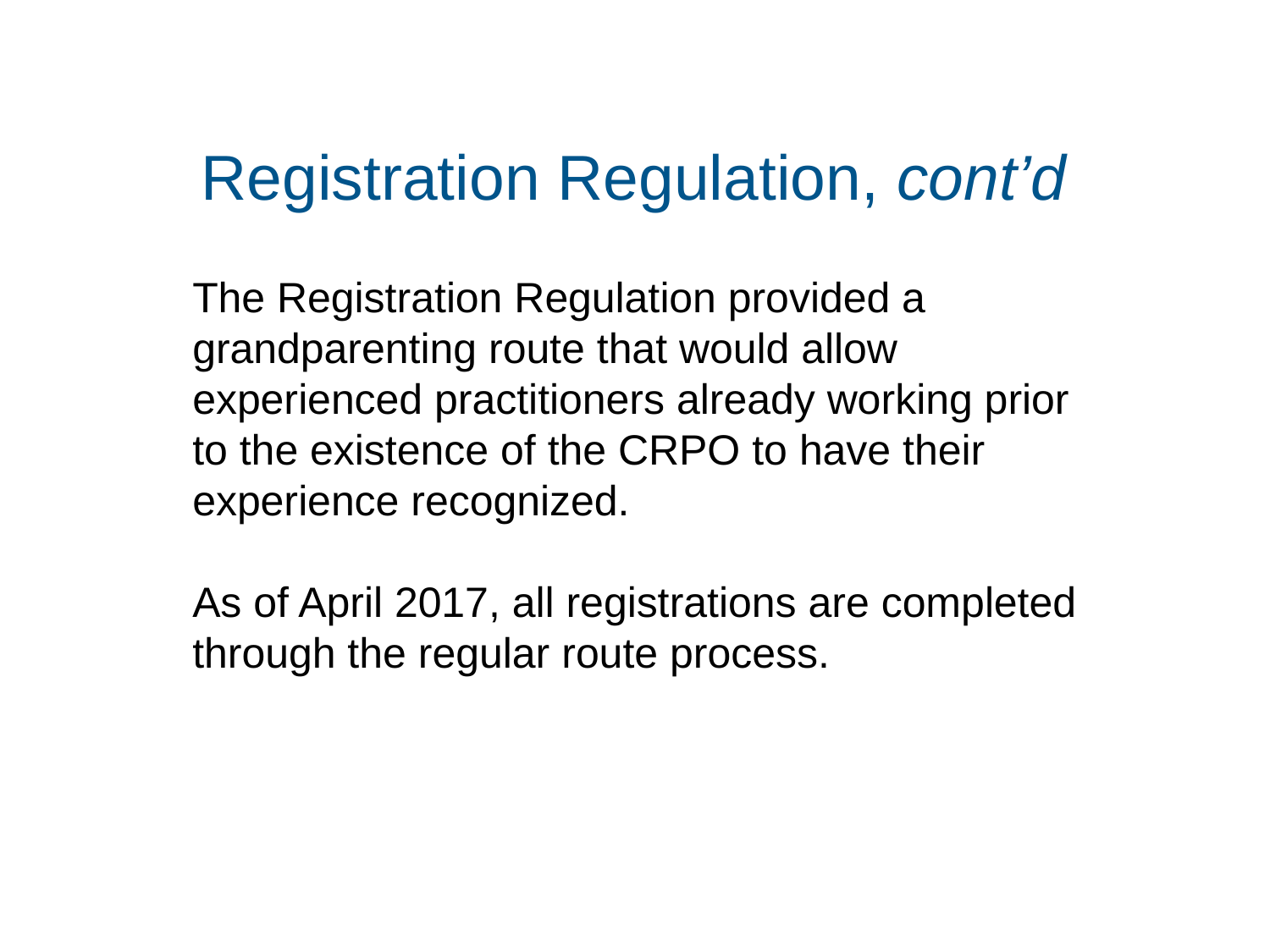

# Registration Regulation, cont’d
The Registration Regulation provided a grandparenting route that would allow experienced practitioners already working prior to the existence of the CRPO to have their experience recognized.

As of April 2017, all registrations are completed through the regular route process.